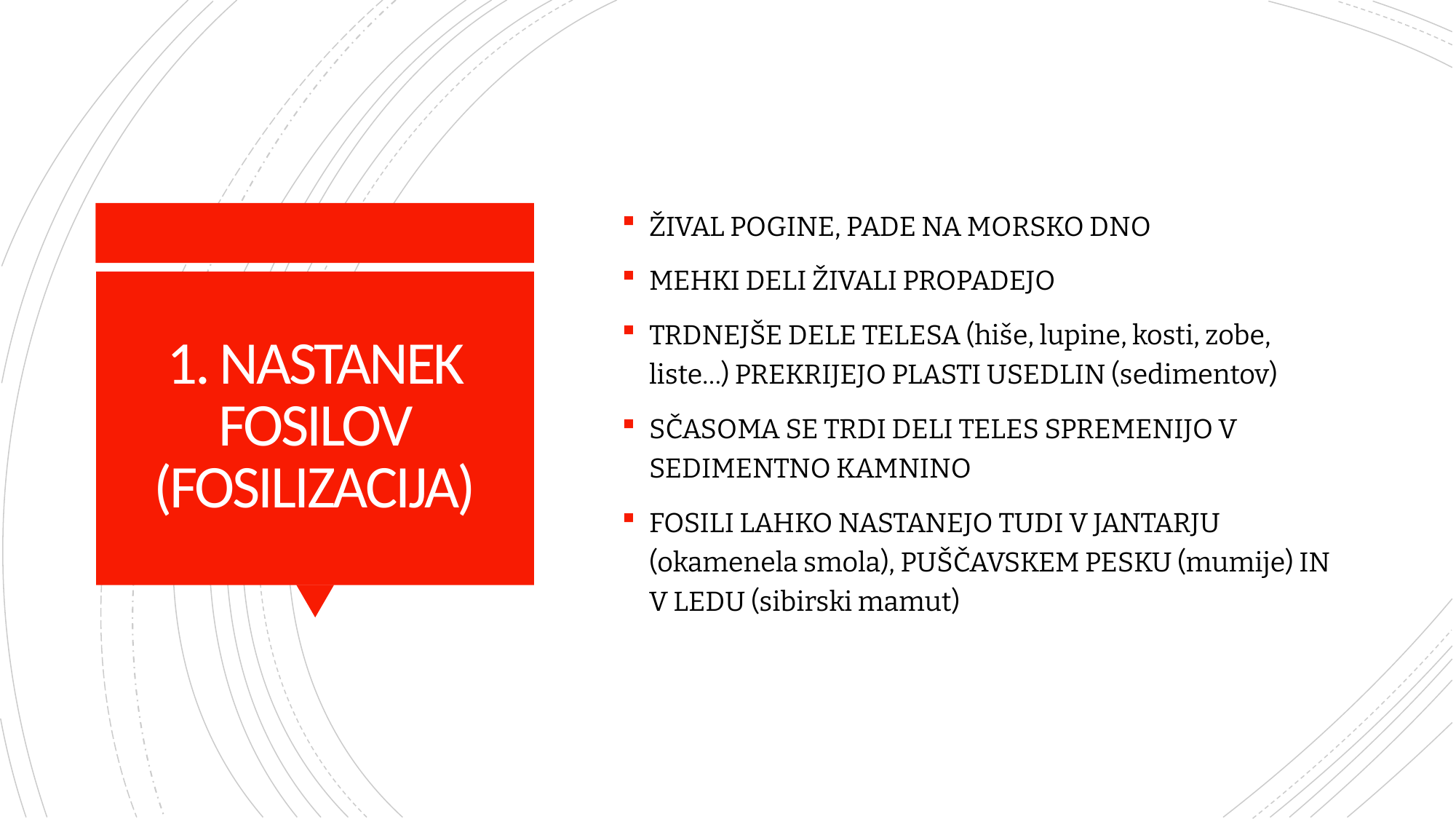

ŽIVAL POGINE, PADE NA MORSKO DNO
MEHKI DELI ŽIVALI PROPADEJO
TRDNEJŠE DELE TELESA (hiše, lupine, kosti, zobe, liste…) PREKRIJEJO PLASTI USEDLIN (sedimentov)
SČASOMA SE TRDI DELI TELES SPREMENIJO V SEDIMENTNO KAMNINO
FOSILI LAHKO NASTANEJO TUDI V JANTARJU (okamenela smola), PUŠČAVSKEM PESKU (mumije) IN V LEDU (sibirski mamut)
# 1. NASTANEK FOSILOV (FOSILIZACIJA)